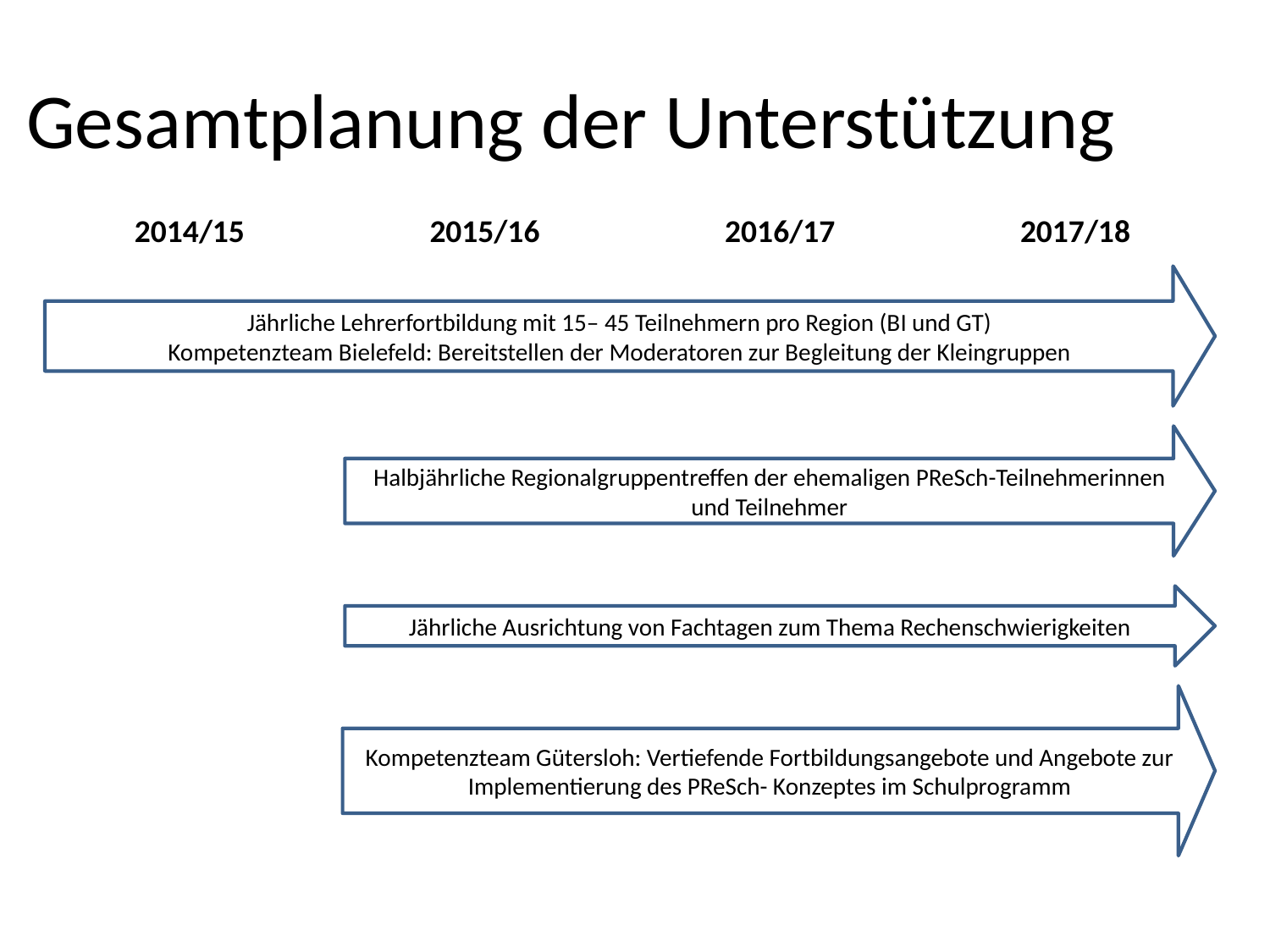

Gesamtplanung der Unterstützung
| 2014/15 | 2015/16 | 2016/17 | 2017/18 |
| --- | --- | --- | --- |
|  |  |  |  |
Jährliche Lehrerfortbildung mit 15– 45 Teilnehmern pro Region (BI und GT)
Kompetenzteam Bielefeld: Bereitstellen der Moderatoren zur Begleitung der Kleingruppen
Halbjährliche Regionalgruppentreffen der ehemaligen PReSch-Teilnehmerinnen und Teilnehmer
Jährliche Ausrichtung von Fachtagen zum Thema Rechenschwierigkeiten
Kompetenzteam Gütersloh: Vertiefende Fortbildungsangebote und Angebote zur Implementierung des PReSch- Konzeptes im Schulprogramm